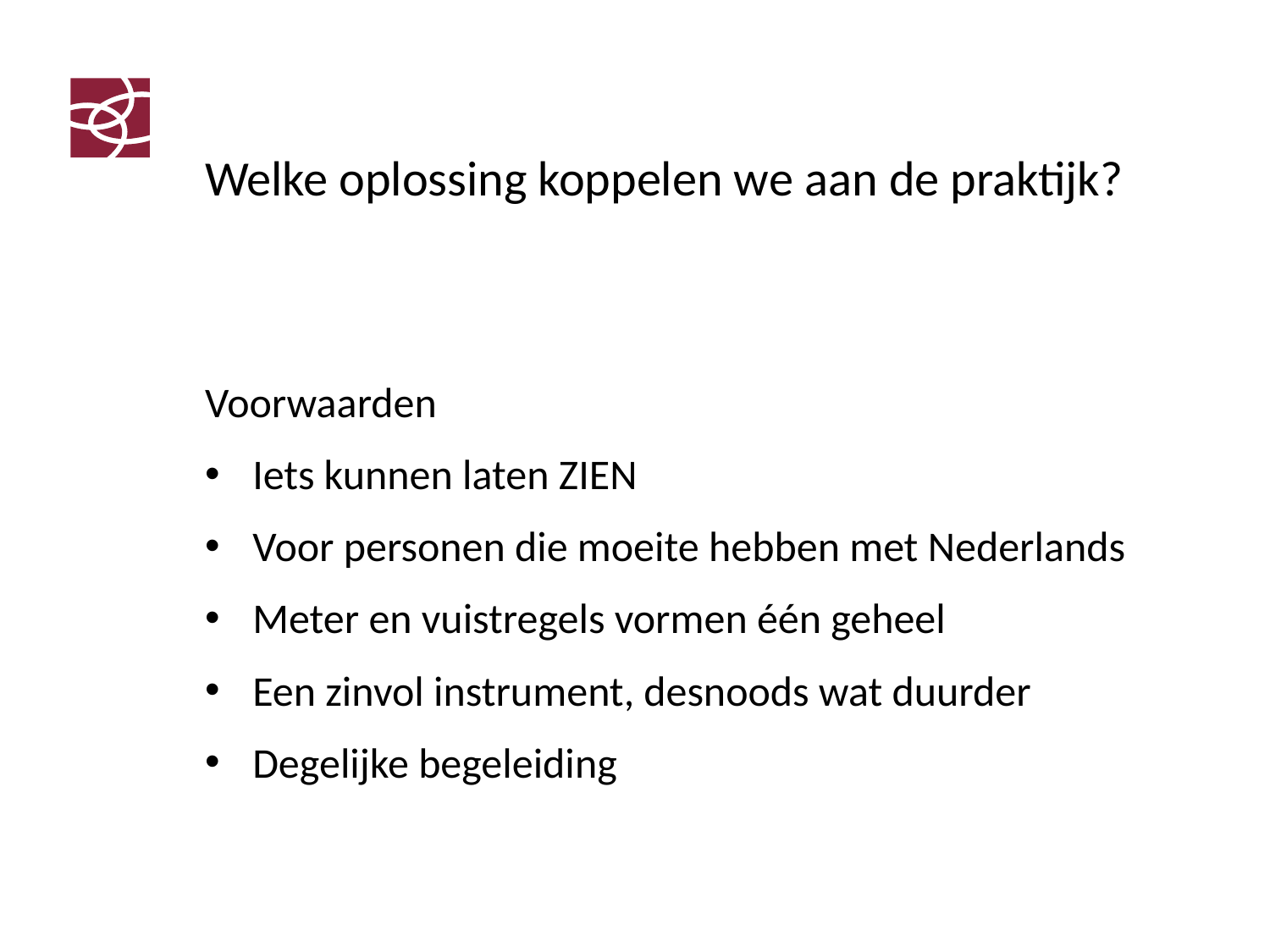

#
Welke oplossing koppelen we aan de praktijk?

Voorwaarden
Iets kunnen laten ZIEN
Voor personen die moeite hebben met Nederlands
Meter en vuistregels vormen één geheel
Een zinvol instrument, desnoods wat duurder
Degelijke begeleiding